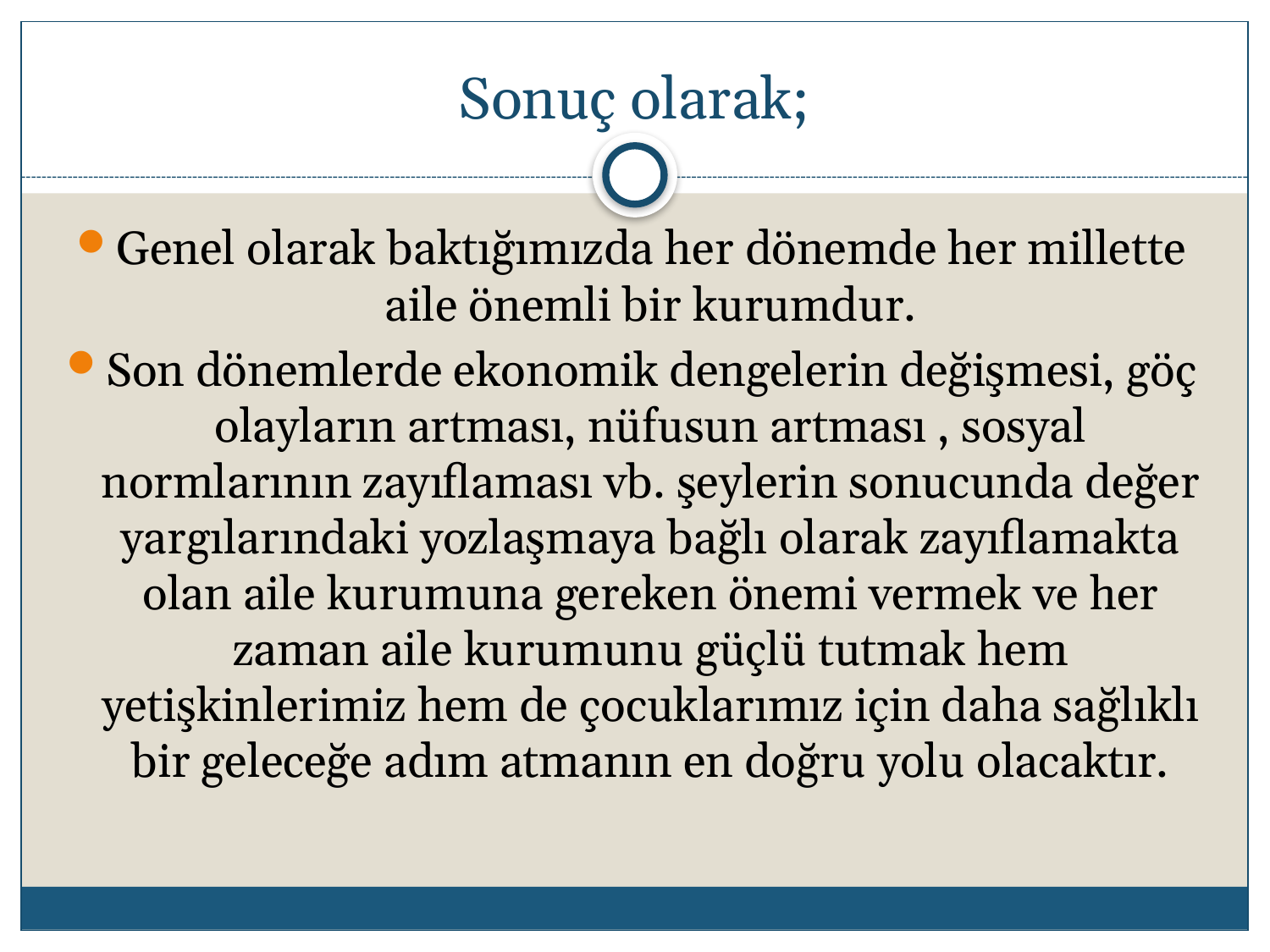

# Sonuç olarak;
Genel olarak baktığımızda her dönemde her millette aile önemli bir kurumdur.
Son dönemlerde ekonomik dengelerin değişmesi, göç olayların artması, nüfusun artması , sosyal normlarının zayıflaması vb. şeylerin sonucunda değer yargılarındaki yozlaşmaya bağlı olarak zayıflamakta olan aile kurumuna gereken önemi vermek ve her zaman aile kurumunu güçlü tutmak hem yetişkinlerimiz hem de çocuklarımız için daha sağlıklı bir geleceğe adım atmanın en doğru yolu olacaktır.